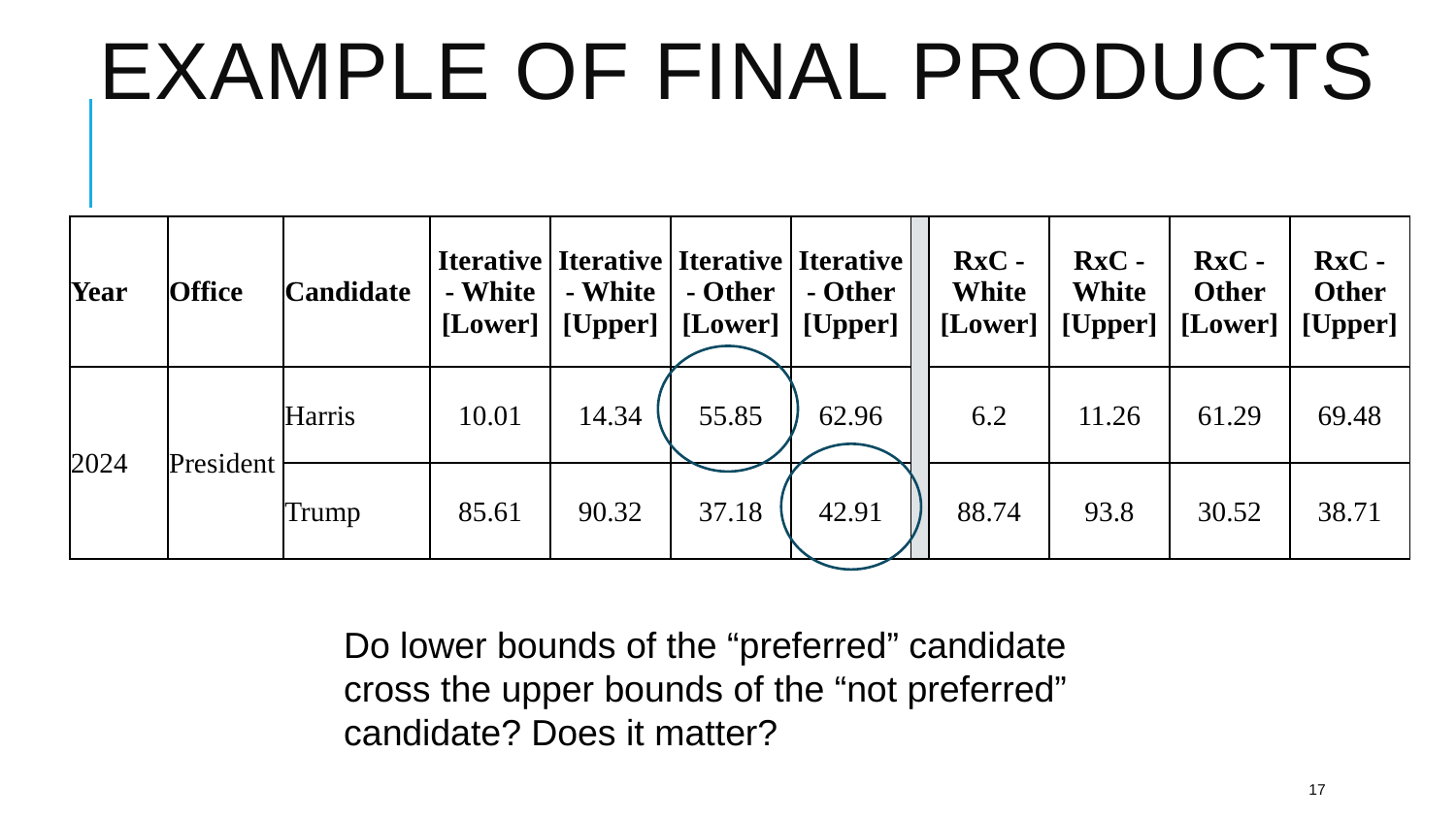

# Example of final products
| Year | Office | Candidate | Iterative - White [Lower] | Iterative - White [Upper] | Iterative - Other [Lower] | Iterative - Other [Upper] |  | RxC - White [Lower] | RxC - White [Upper] | RxC - Other [Lower] | RxC - Other [Upper] |
| --- | --- | --- | --- | --- | --- | --- | --- | --- | --- | --- | --- |
| 2024 | President | Harris | 10.01 | 14.34 | 55.85 | 62.96 |  | 6.2 | 11.26 | 61.29 | 69.48 |
|  |  | Trump | 85.61 | 90.32 | 37.18 | 42.91 |  | 88.74 | 93.8 | 30.52 | 38.71 |

Do lower bounds of the “preferred” candidate cross the upper bounds of the “not preferred” candidate? Does it matter?
17